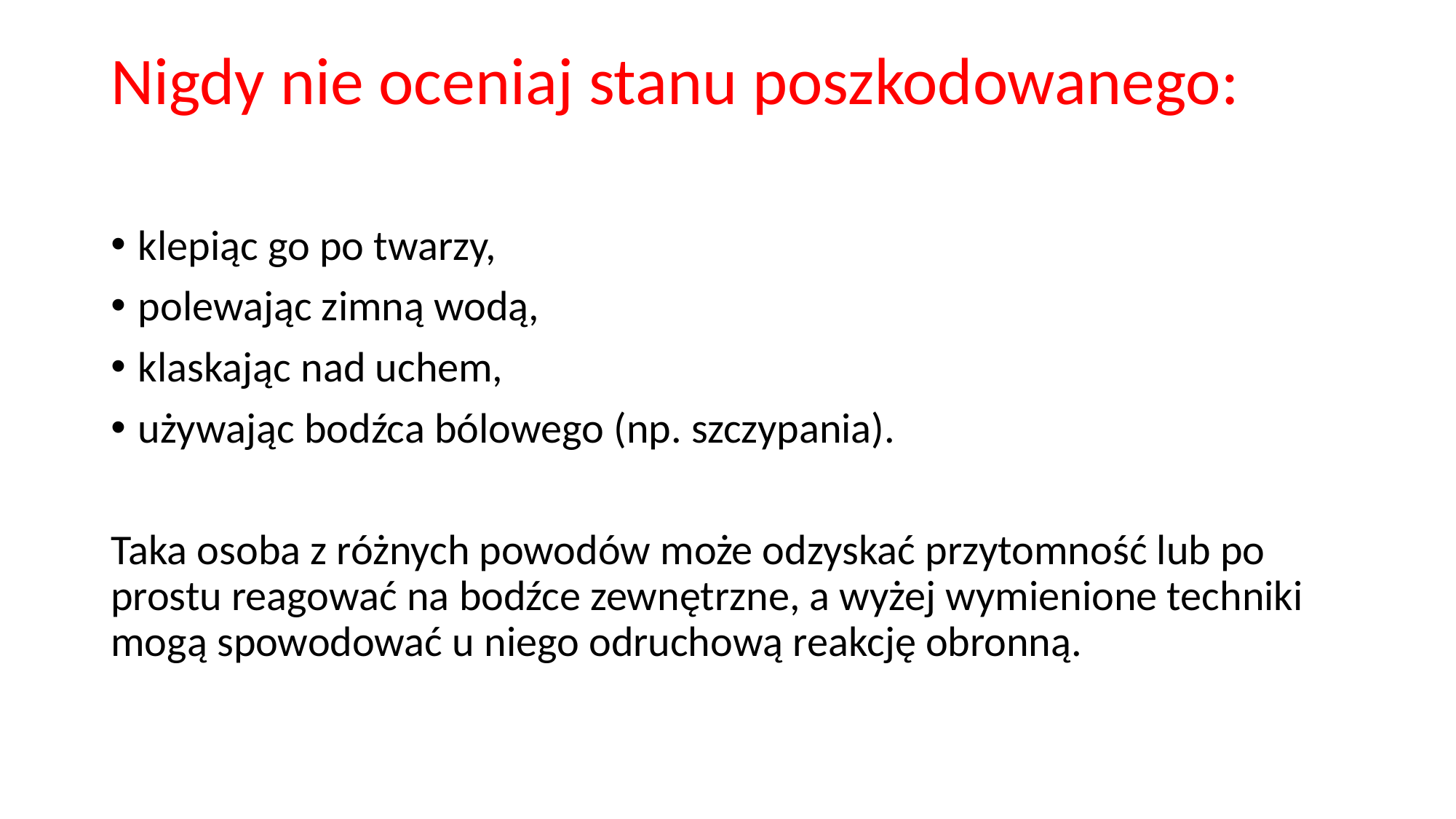

# Nigdy nie oceniaj stanu poszkodowanego:
klepiąc go po twarzy,
polewając zimną wodą,
klaskając nad uchem,
używając bodźca bólowego (np. szczypania).

Taka osoba z różnych powodów może odzyskać przytomność lub po prostu reagować na bodźce zewnętrzne, a wyżej wymienione techniki mogą spowodować u niego odruchową reakcję obronną.